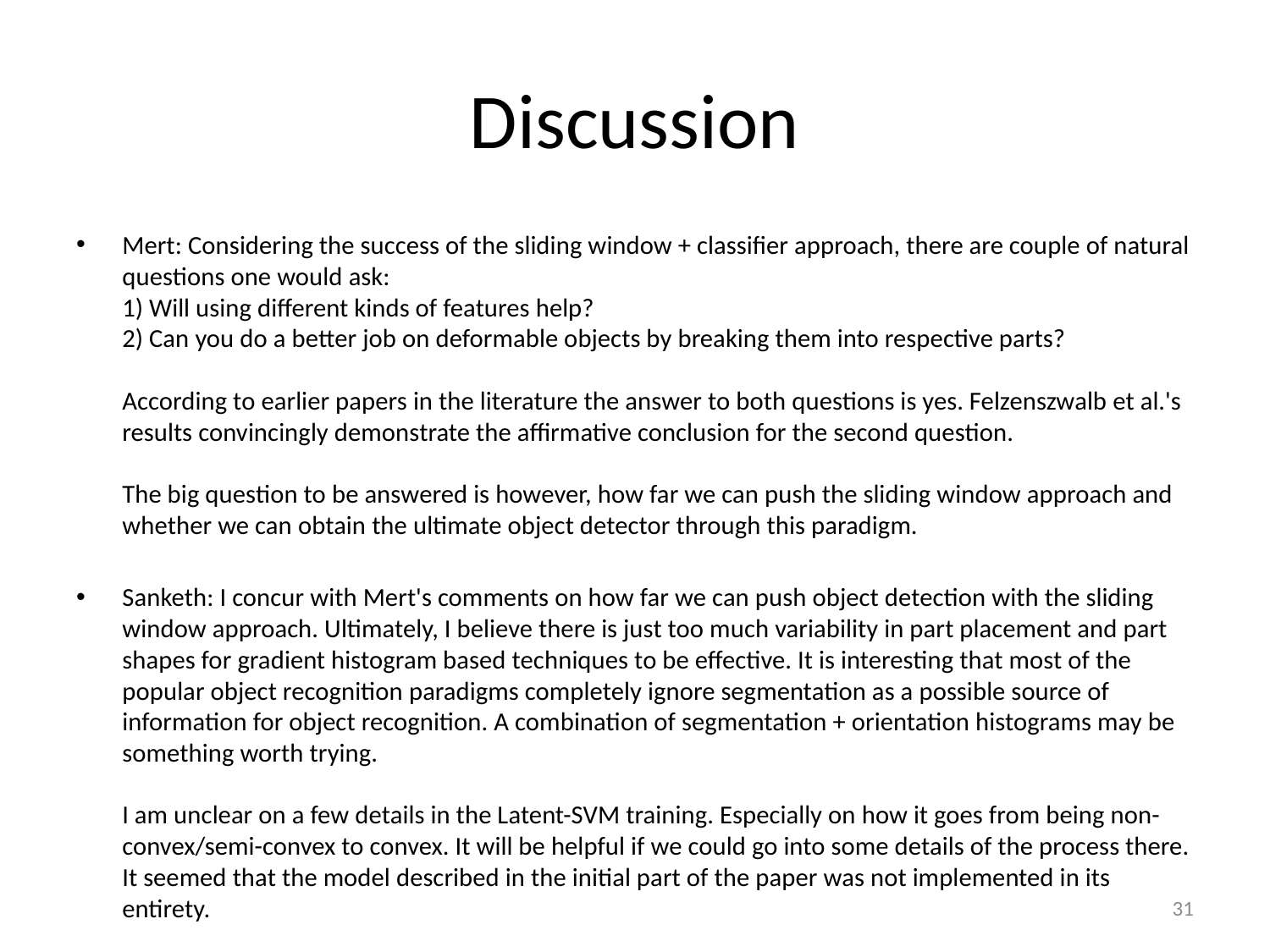

# Discussion
Mert: Considering the success of the sliding window + classifier approach, there are couple of natural questions one would ask:
1) Will using different kinds of features help?
2) Can you do a better job on deformable objects by breaking them into respective parts?
According to earlier papers in the literature the answer to both questions is yes. Felzenszwalb et al.'s results convincingly demonstrate the affirmative conclusion for the second question.
The big question to be answered is however, how far we can push the sliding window approach and whether we can obtain the ultimate object detector through this paradigm.

Sanketh: I concur with Mert's comments on how far we can push object detection with the sliding window approach. Ultimately, I believe there is just too much variability in part placement and part shapes for gradient histogram based techniques to be effective. It is interesting that most of the popular object recognition paradigms completely ignore segmentation as a possible source of information for object recognition. A combination of segmentation + orientation histograms may be something worth trying.
I am unclear on a few details in the Latent-SVM training. Especially on how it goes from being non-convex/semi-convex to convex. It will be helpful if we could go into some details of the process there. It seemed that the model described in the initial part of the paper was not implemented in its entirety.
31